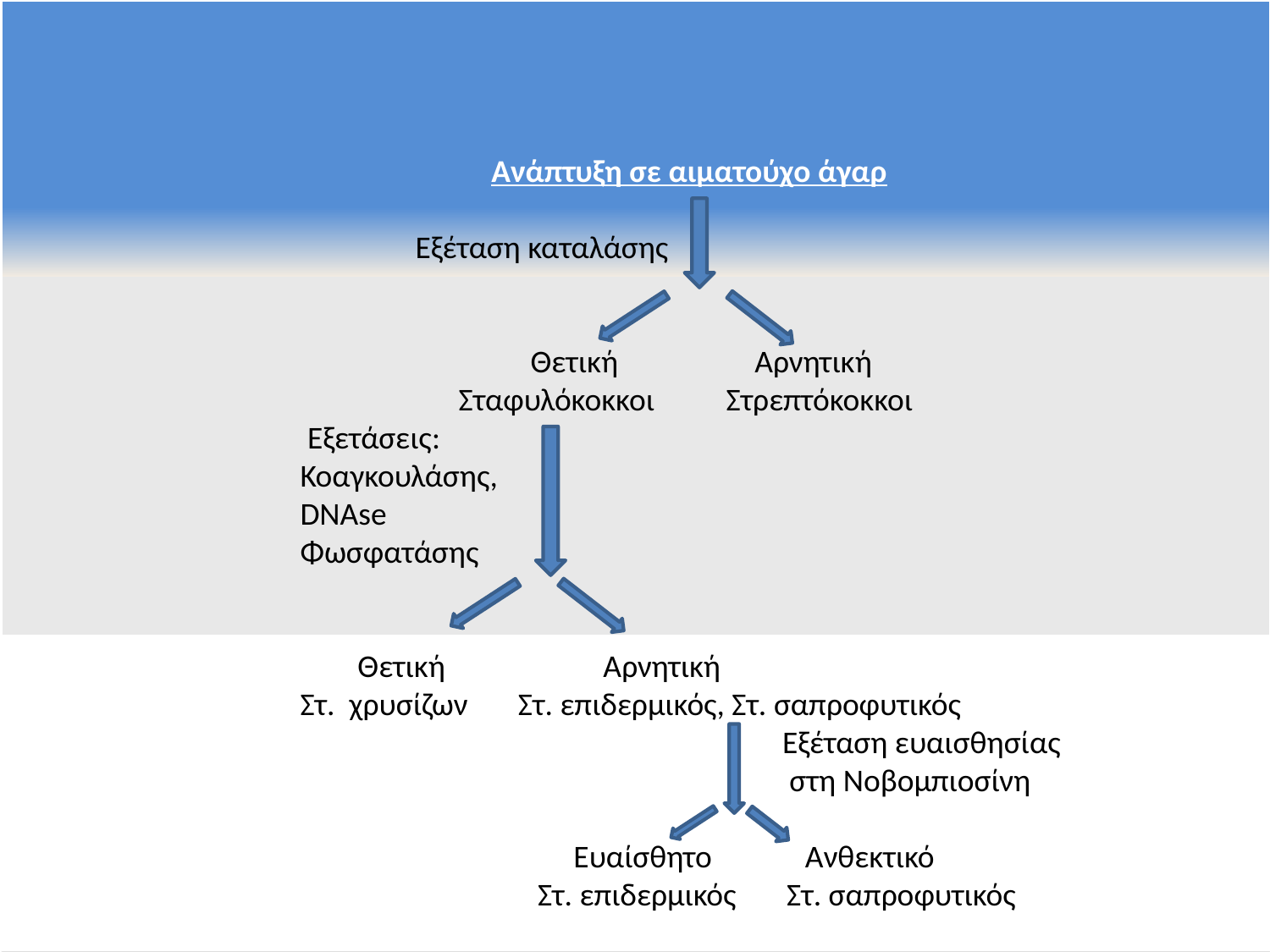

Ανάπτυξη σε αιματούχο άγαρ

                Εξέταση καταλάσης

                                Θετική                   Αρνητική
                      Σταφυλόκοκκοι          Στρεπτόκοκκοι
 Εξετάσεις:
Κοαγκουλάσης,
DNAse
Φωσφατάσης

        Θετική                      Αρνητική
Στ.  χρυσίζων       Στ. επιδερμικός, Στ. σαπροφυτικός
                                                                   Εξέταση ευαισθησίας
                                                                    στη Νοβομπιοσίνη

                                      Ευαίσθητο             Ανθεκτικό
                                 Στ. επιδερμικός       Στ. σαπροφυτικός